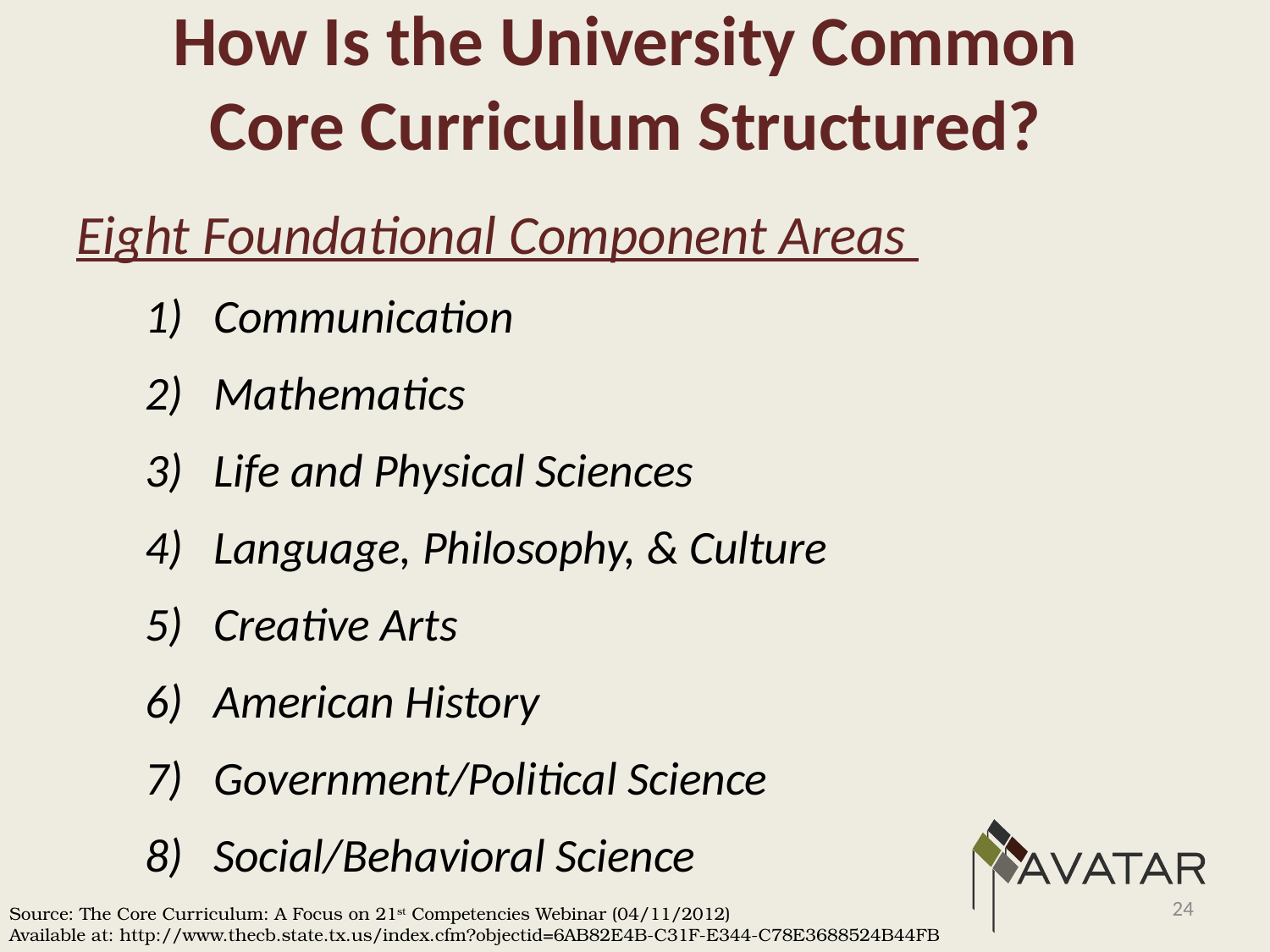

# How Is the University Common Core Curriculum Structured?
Eight Foundational Component Areas
Communication
Mathematics
Life and Physical Sciences
Language, Philosophy, & Culture
Creative Arts
American History
Government/Political Science
Social/Behavioral Science

24
Source: The Core Curriculum: A Focus on 21st Competencies Webinar (04/11/2012)
Available at: http://www.thecb.state.tx.us/index.cfm?objectid=6AB82E4B-C31F-E344-C78E3688524B44FB